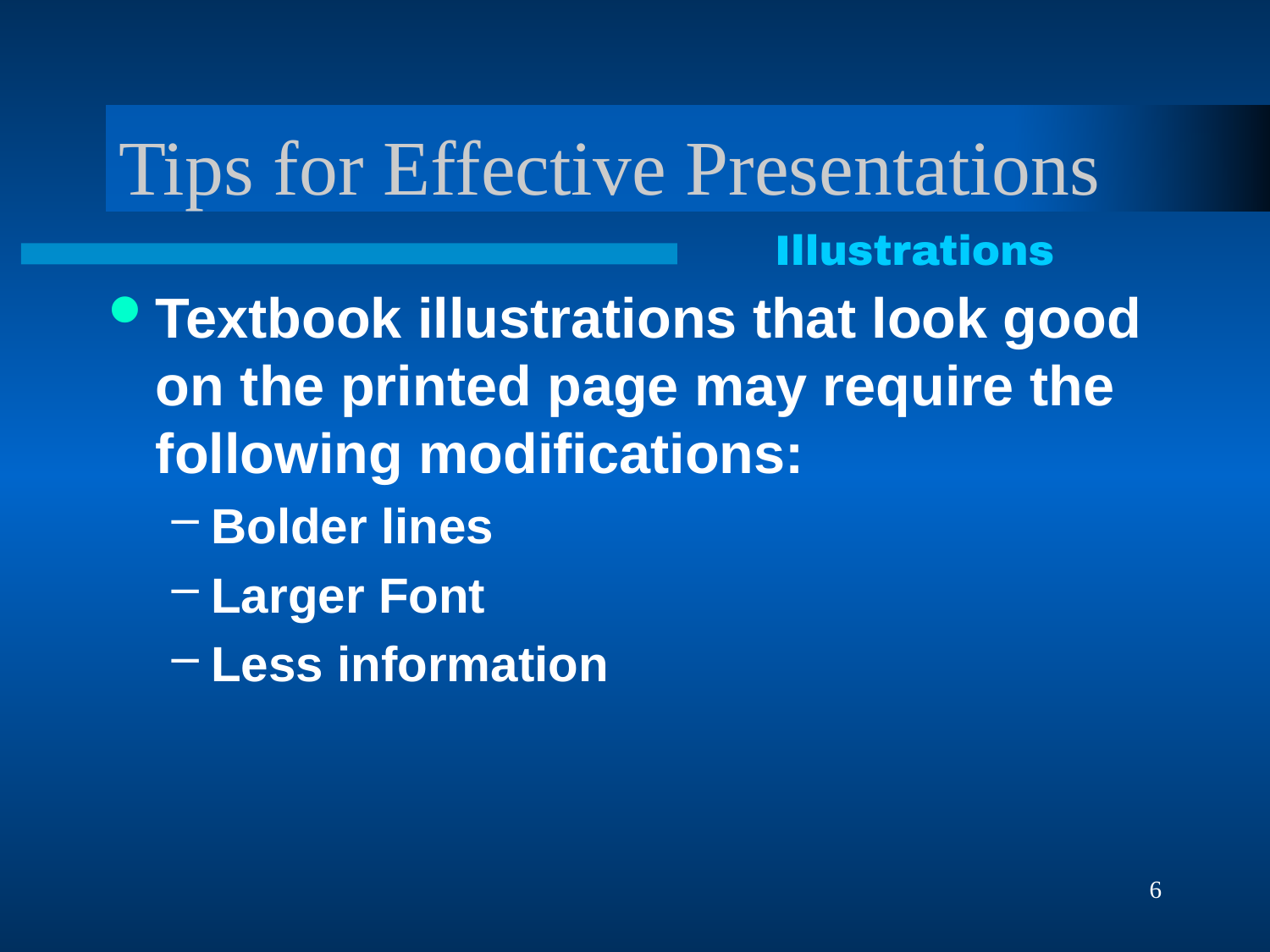

# Tips for Effective Presentations
Illustrations
Textbook illustrations that look good on the printed page may require the following modifications:
Bolder lines
Larger Font
Less information
6